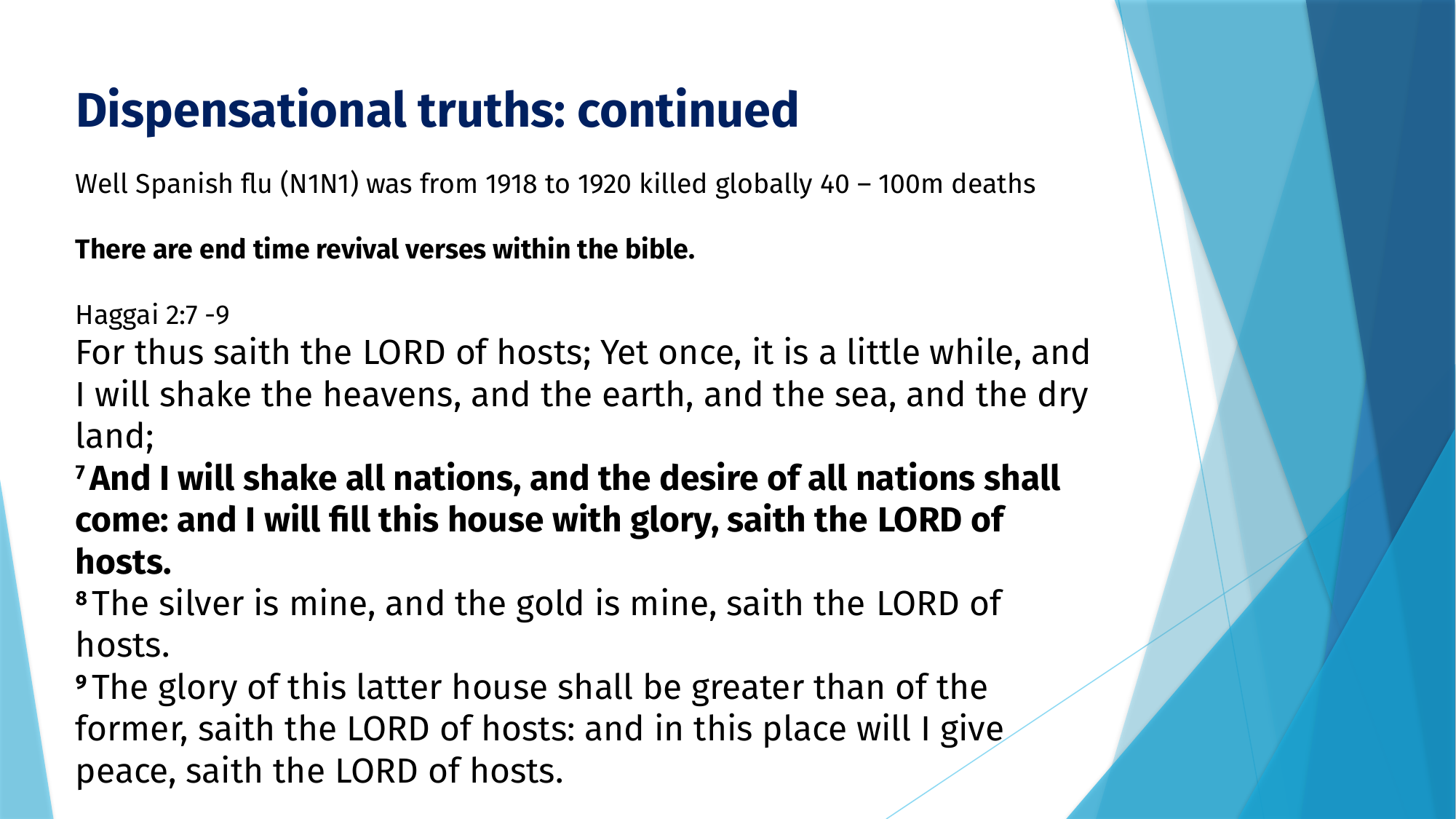

# Dispensational truths: continued
Well Spanish flu (N1N1) was from 1918 to 1920 killed globally 40 – 100m deaths

There are end time revival verses within the bible.

Haggai 2:7 -9
For thus saith the Lord of hosts; Yet once, it is a little while, and I will shake the heavens, and the earth, and the sea, and the dry land;
7 And I will shake all nations, and the desire of all nations shall come: and I will fill this house with glory, saith the Lord of hosts.
8 The silver is mine, and the gold is mine, saith the Lord of hosts.
9 The glory of this latter house shall be greater than of the former, saith the Lord of hosts: and in this place will I give peace, saith the Lord of hosts.